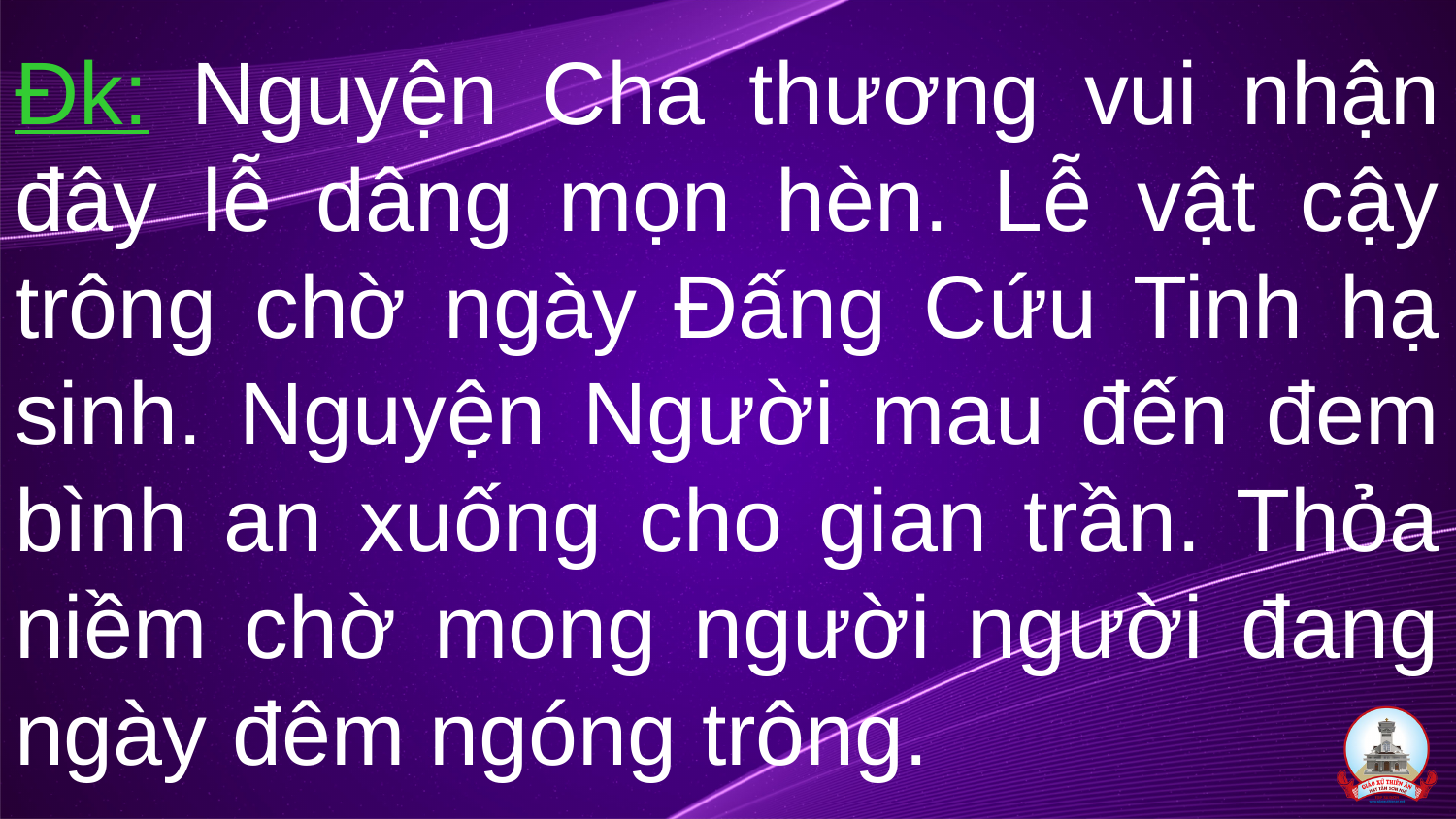

# Đk: Nguyện Cha thương vui nhận đây lễ dâng mọn hèn. Lễ vật cậy trông chờ ngày Đấng Cứu Tinh hạ sinh. Nguyện Người mau đến đem bình an xuống cho gian trần. Thỏa niềm chờ mong người người đang ngày đêm ngóng trông.